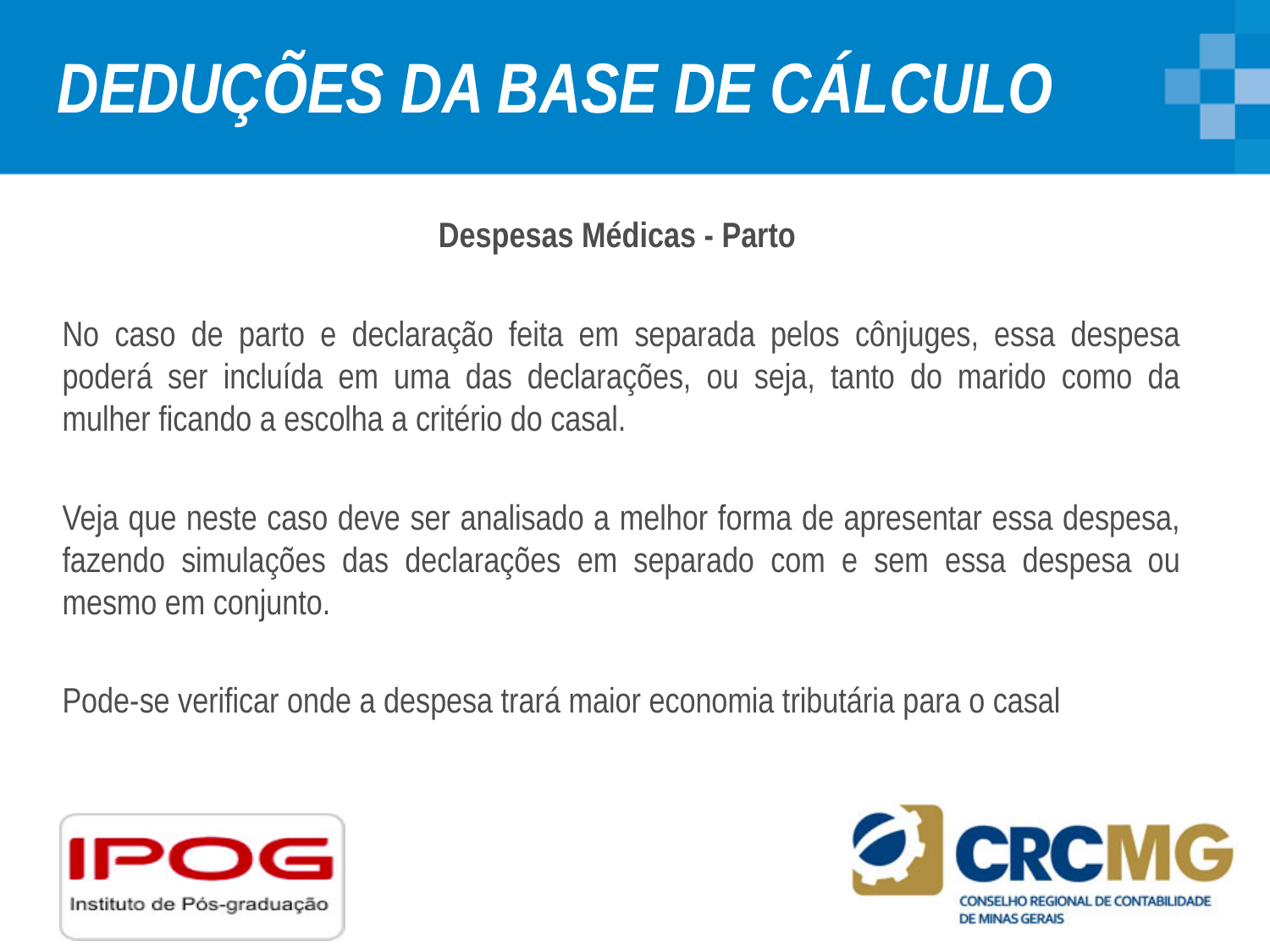

# DEDUÇÕES DA BASE DE CÁLCULO
Despesas Médicas - Parto

No caso de parto e declaração feita em separada pelos cônjuges, essa despesa poderá ser incluída em uma das declarações, ou seja, tanto do marido como da mulher ficando a escolha a critério do casal.

Veja que neste caso deve ser analisado a melhor forma de apresentar essa despesa, fazendo simulações das declarações em separado com e sem essa despesa ou mesmo em conjunto.

Pode-se verificar onde a despesa trará maior economia tributária para o casal